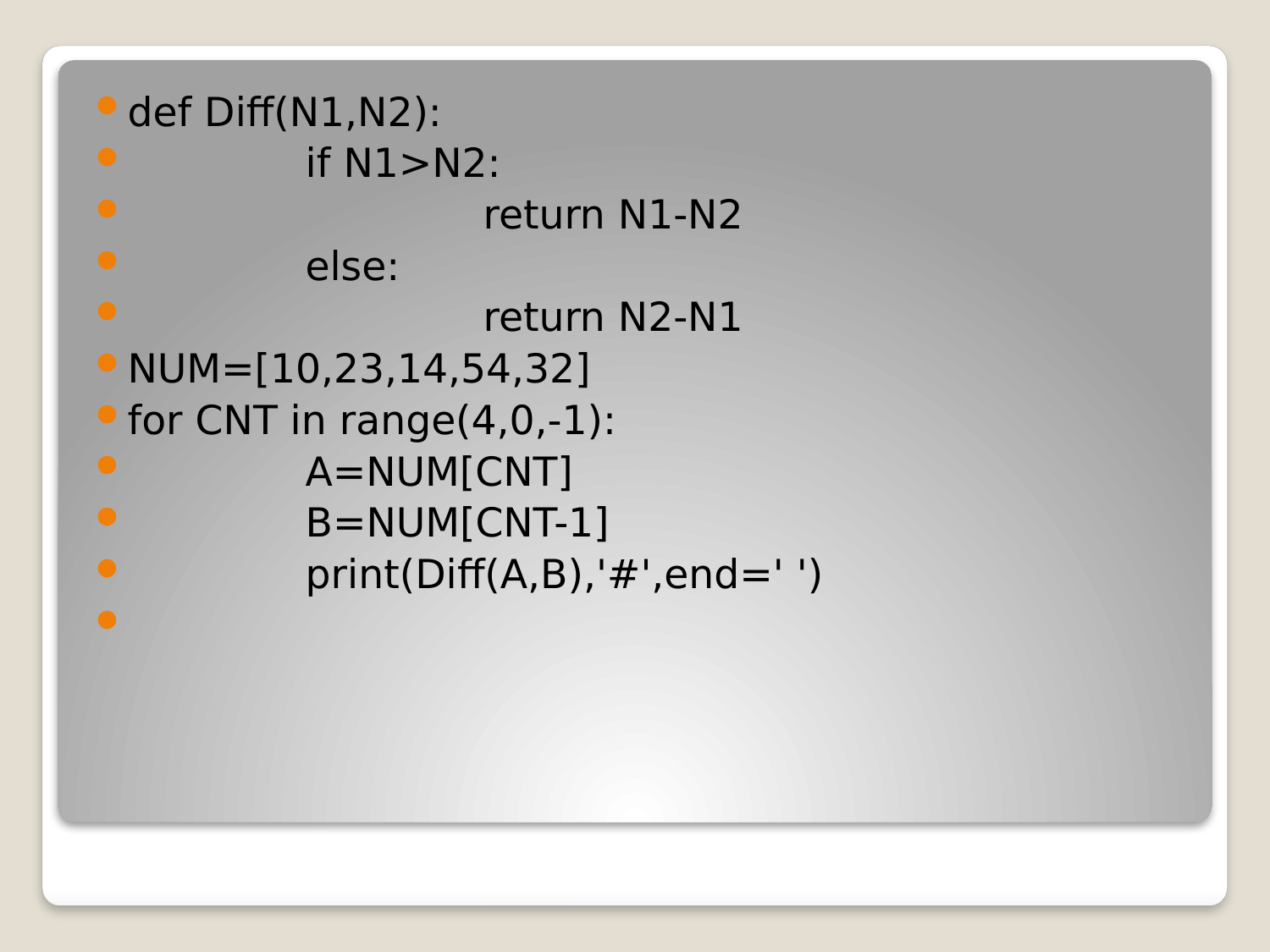

def Diff(N1,N2):
              if N1>N2:
                            return N1-N2
              else:
                            return N2-N1
NUM=[10,23,14,54,32]
for CNT in range(4,0,-1):
              A=NUM[CNT]
              B=NUM[CNT-1]
              print(Diff(A,B),'#',end=' ')

#